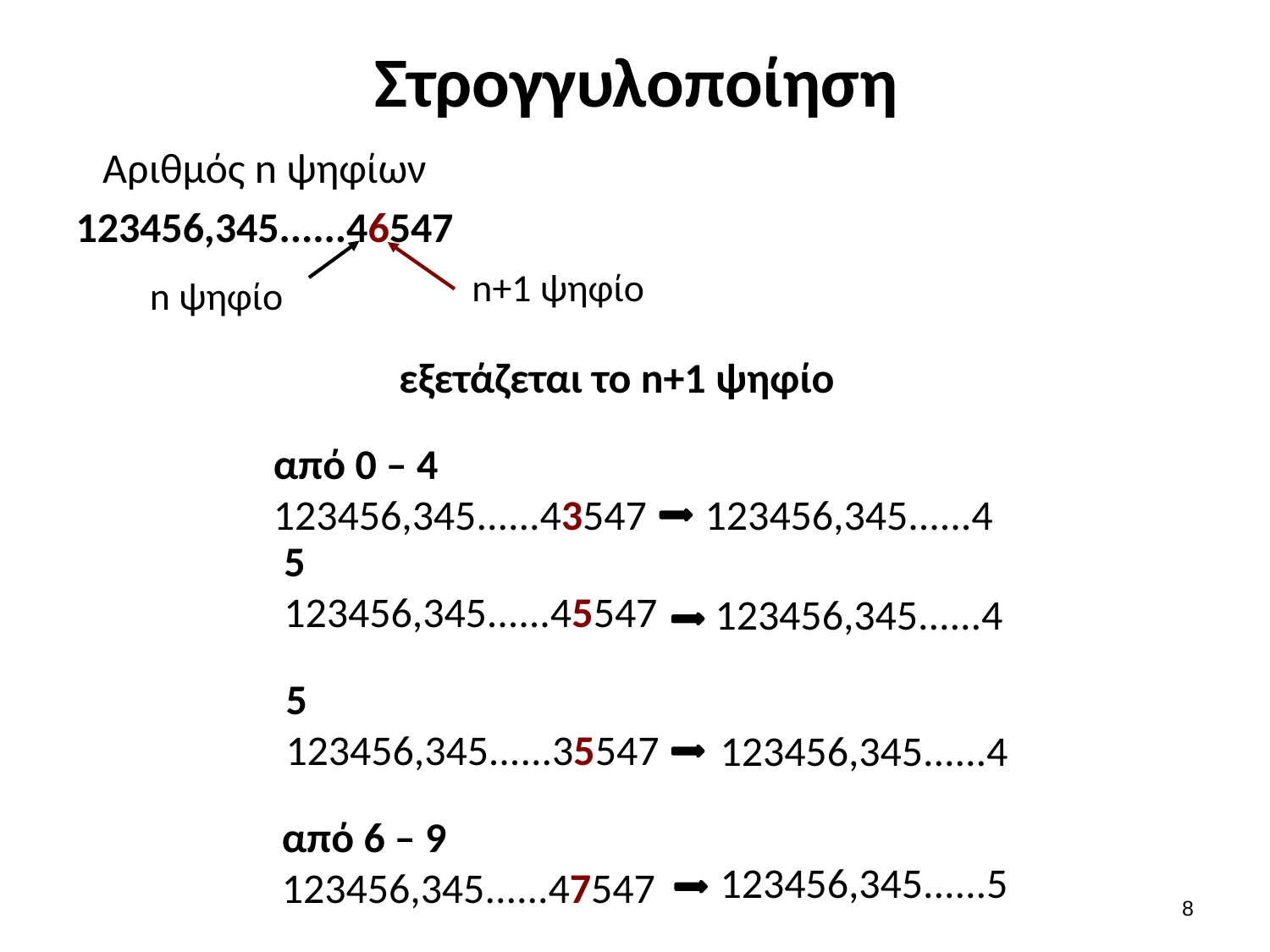

# Στρογγυλοποίηση
Αριθμός n ψηφίων
123456,345......46547

n+1 ψηφίο
n ψηφίο
εξετάζεται το n+1 ψηφίο
από 0 – 4
123456,345......43547
123456,345......4

5
123456,345......45547
123456,345......4

5
123456,345......35547
123456,345......4

από 6 – 9
123456,345......47547
123456,345......5

8